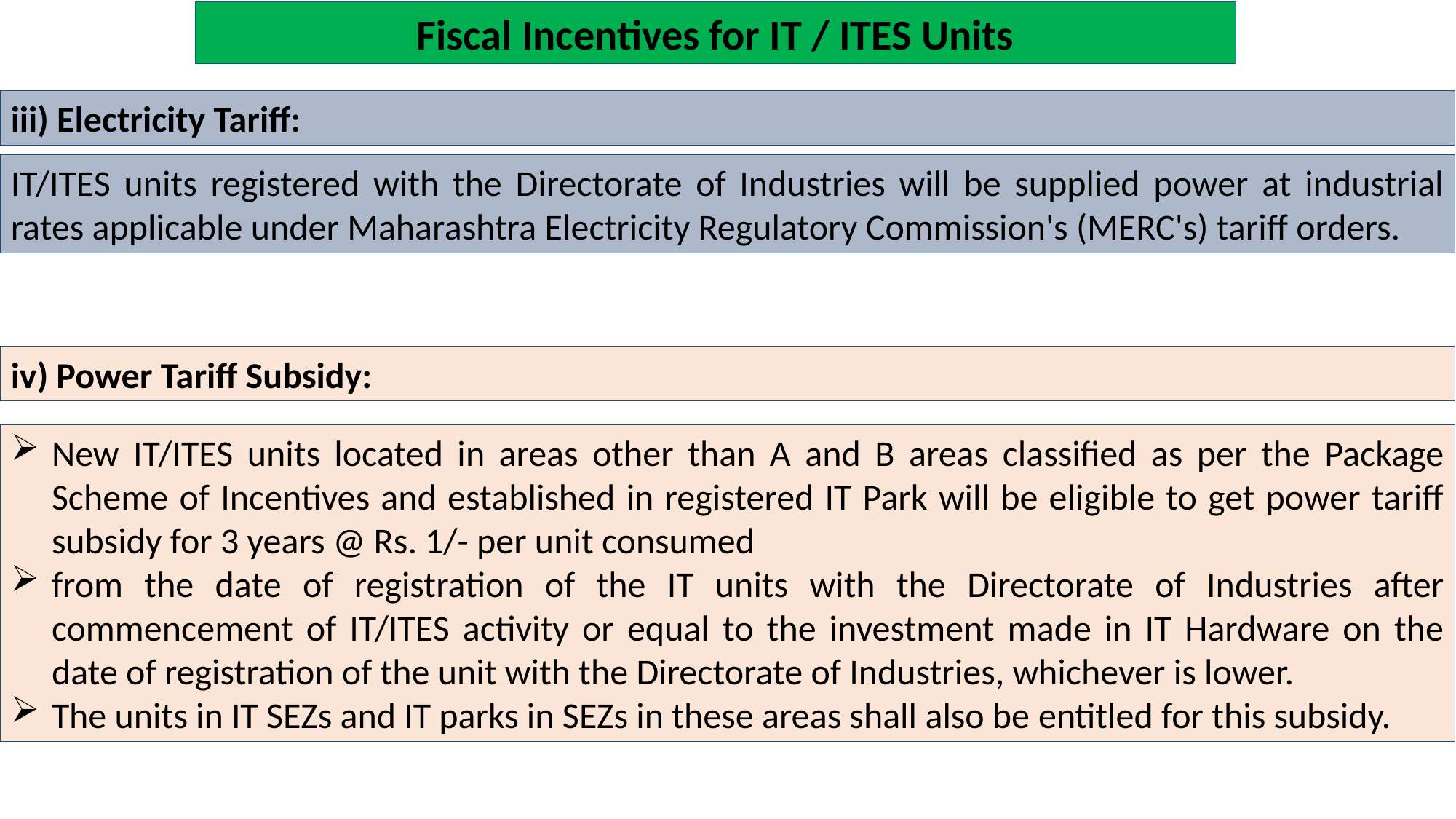

Fiscal Incentives for IT / ITES Units
iii) Electricity Tariff:
IT/ITES units registered with the Directorate of Industries will be supplied power at industrial rates applicable under Maharashtra Electricity Regulatory Commission's (MERC's) tariff orders.
iv) Power Tariff Subsidy:
New IT/ITES units located in areas other than A and B areas classified as per the Package Scheme of Incentives and established in registered IT Park will be eligible to get power tariff subsidy for 3 years @ Rs. 1/- per unit consumed
from the date of registration of the IT units with the Directorate of Industries after commencement of IT/ITES activity or equal to the investment made in IT Hardware on the date of registration of the unit with the Directorate of Industries, whichever is lower.
The units in IT SEZs and IT parks in SEZs in these areas shall also be entitled for this subsidy.